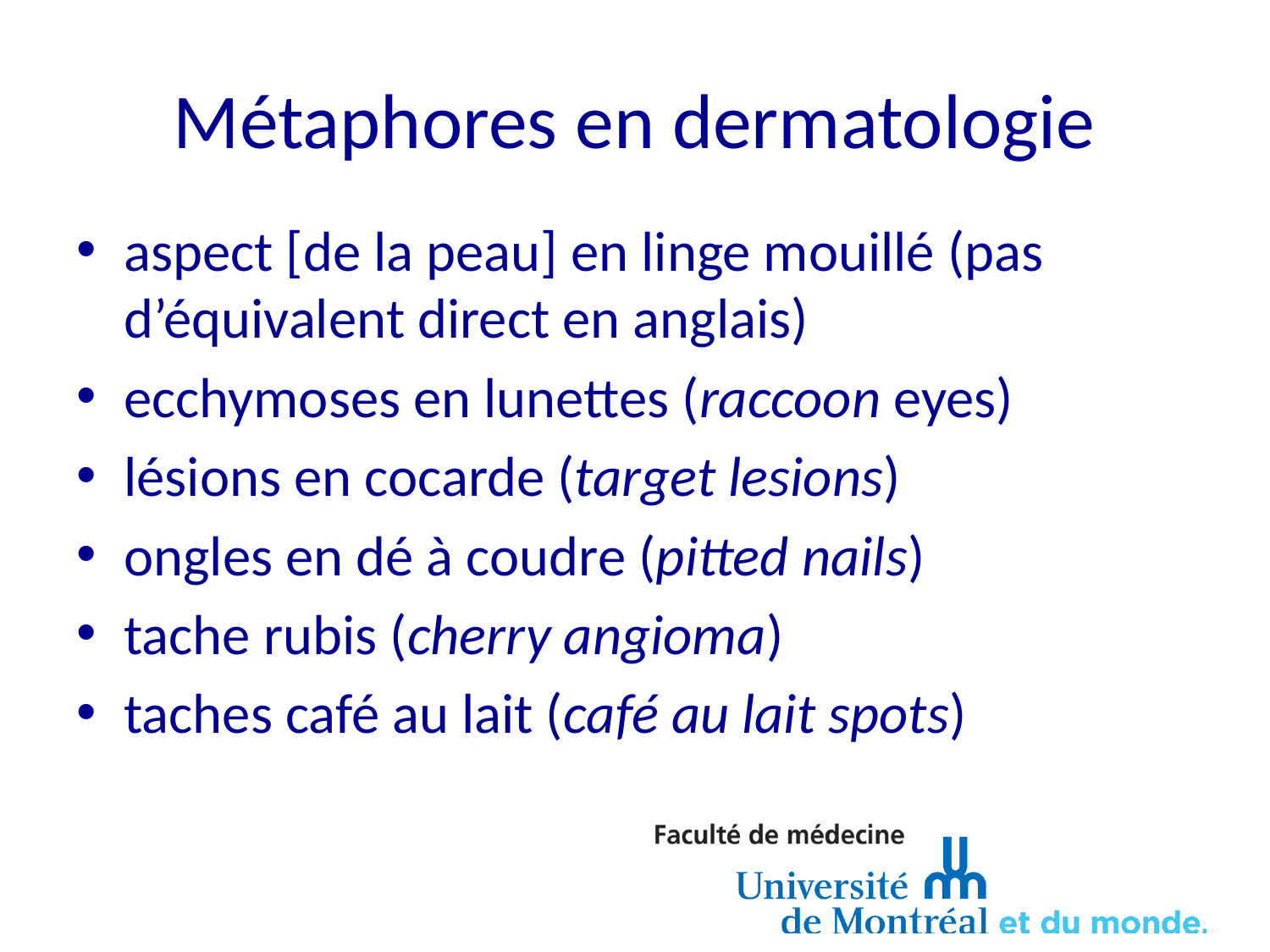

# Métaphores en dermatologie
aspect [de la peau] en linge mouillé (pas d’équivalent direct en anglais)
ecchymoses en lunettes (raccoon eyes)
lésions en cocarde (target lesions)
ongles en dé à coudre (pitted nails)
tache rubis (cherry angioma)
taches café au lait (café au lait spots)